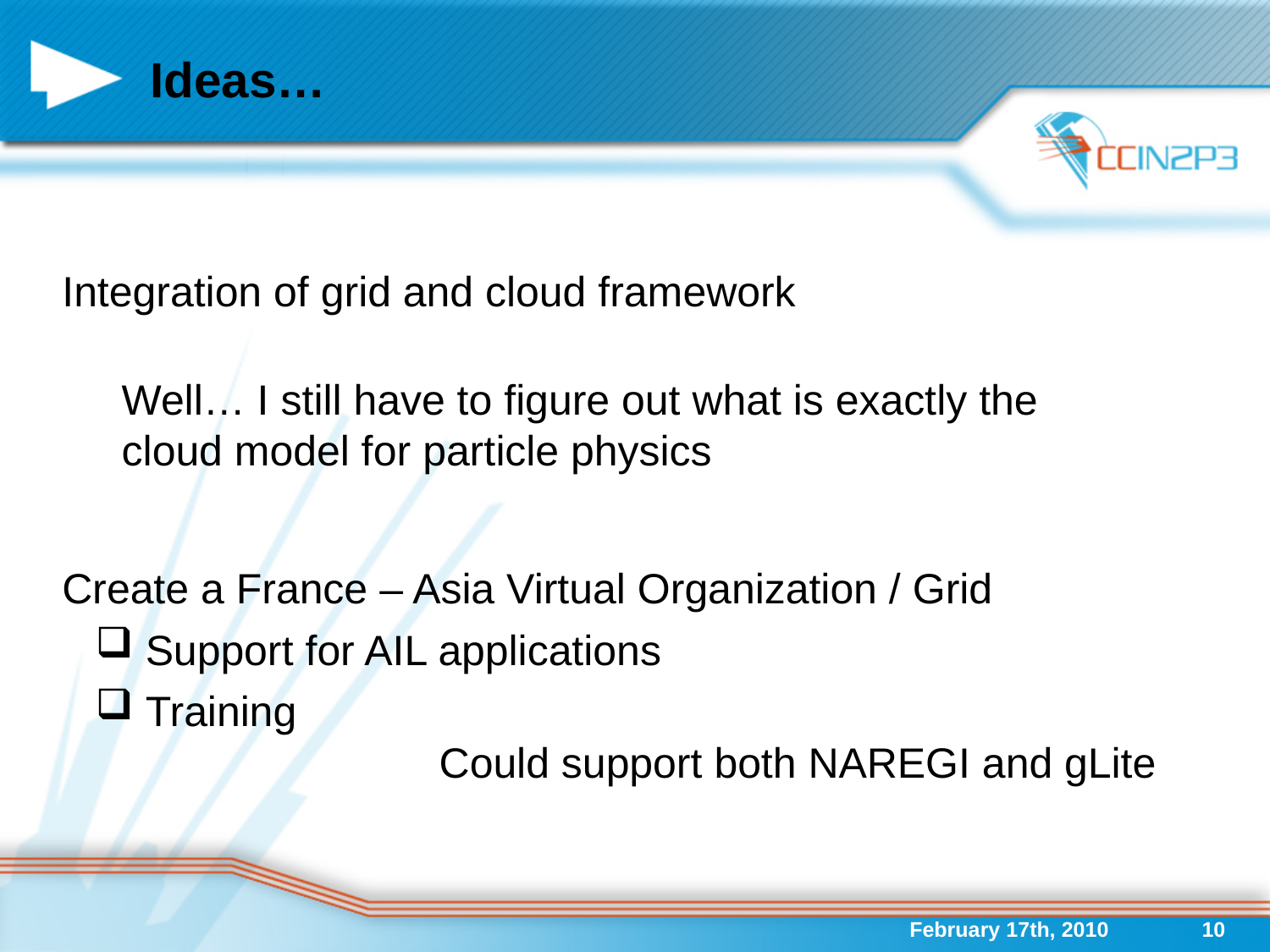

# Ideas…
Integration of grid and cloud framework
Well… I still have to figure out what is exactly the cloud model for particle physics
Create a France – Asia Virtual Organization / Grid
 Support for AIL applications
 Training
Could support both NAREGI and gLite
February 17th, 2010
10